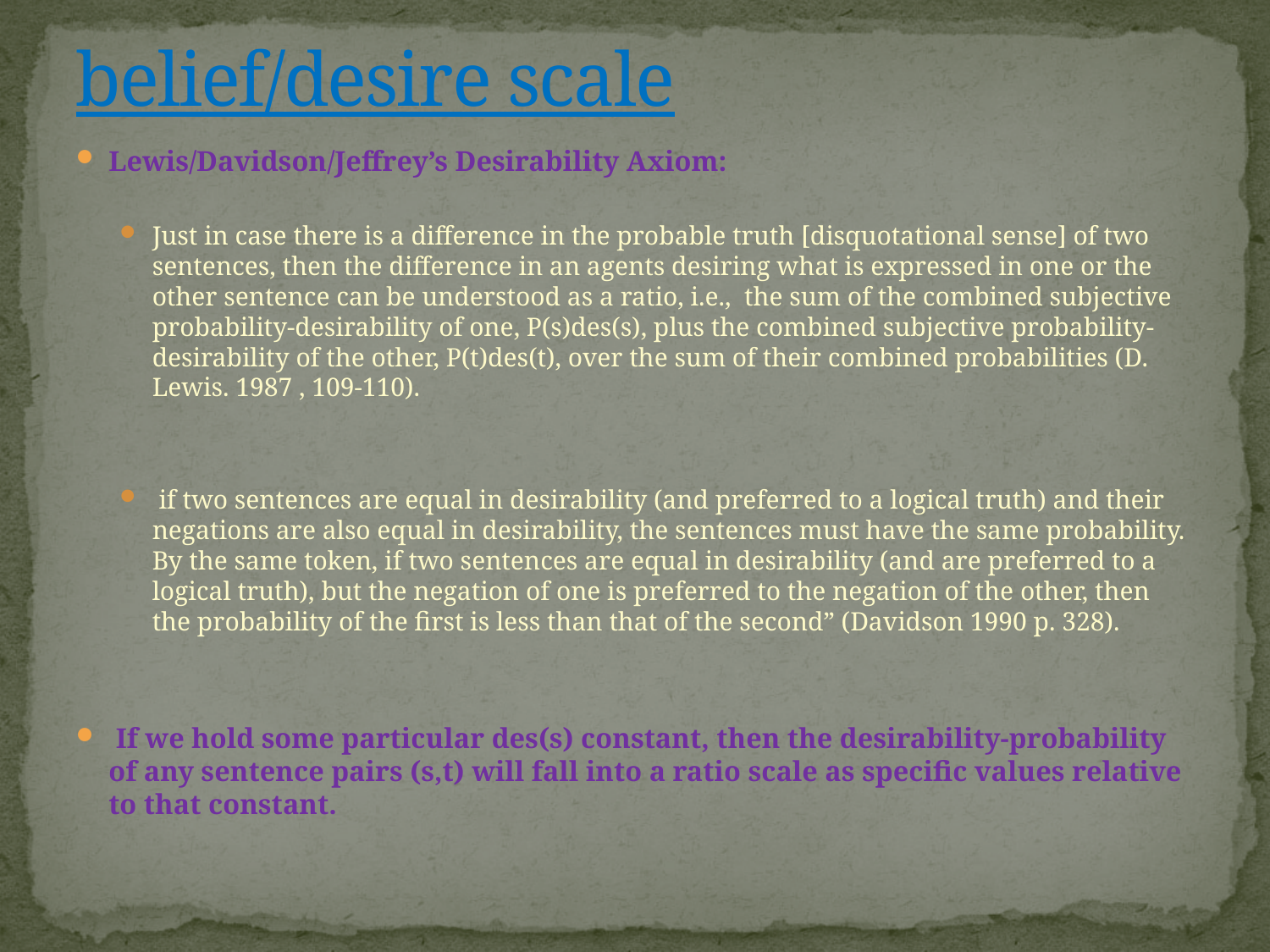

# belief/desire scale
Lewis/Davidson/Jeffrey’s Desirability Axiom:

Just in case there is a difference in the probable truth [disquotational sense] of two sentences, then the difference in an agents desiring what is expressed in one or the other sentence can be understood as a ratio, i.e.,  the sum of the combined subjective probability-desirability of one, P(s)des(s), plus the combined subjective probability-desirability of the other, P(t)des(t), over the sum of their combined probabilities (D. Lewis. 1987 , 109-110).

 if two sentences are equal in desirability (and preferred to a logical truth) and their negations are also equal in desirability, the sentences must have the same probability.  By the same token, if two sentences are equal in desirability (and are preferred to a logical truth), but the negation of one is preferred to the negation of the other, then the probability of the first is less than that of the second” (Davidson 1990 p. 328).

 If we hold some particular des(s) constant, then the desirability-probability of any sentence pairs (s,t) will fall into a ratio scale as specific values relative to that constant.